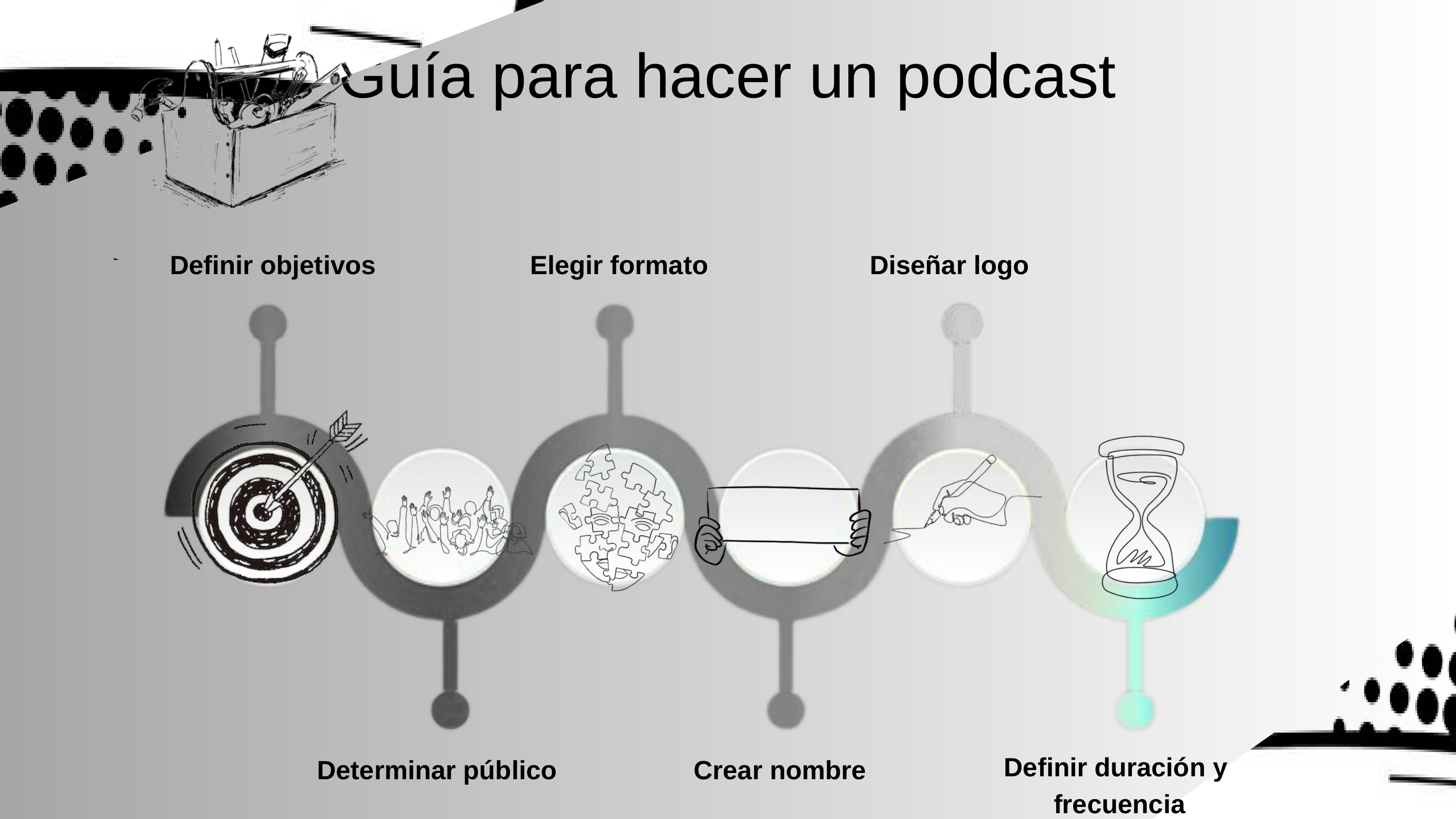

Guía para hacer un podcast

Definir objetivos

Elegir formato

Diseñar logo

Definir duración y
frecuencia

Determinar público

Crear nombre